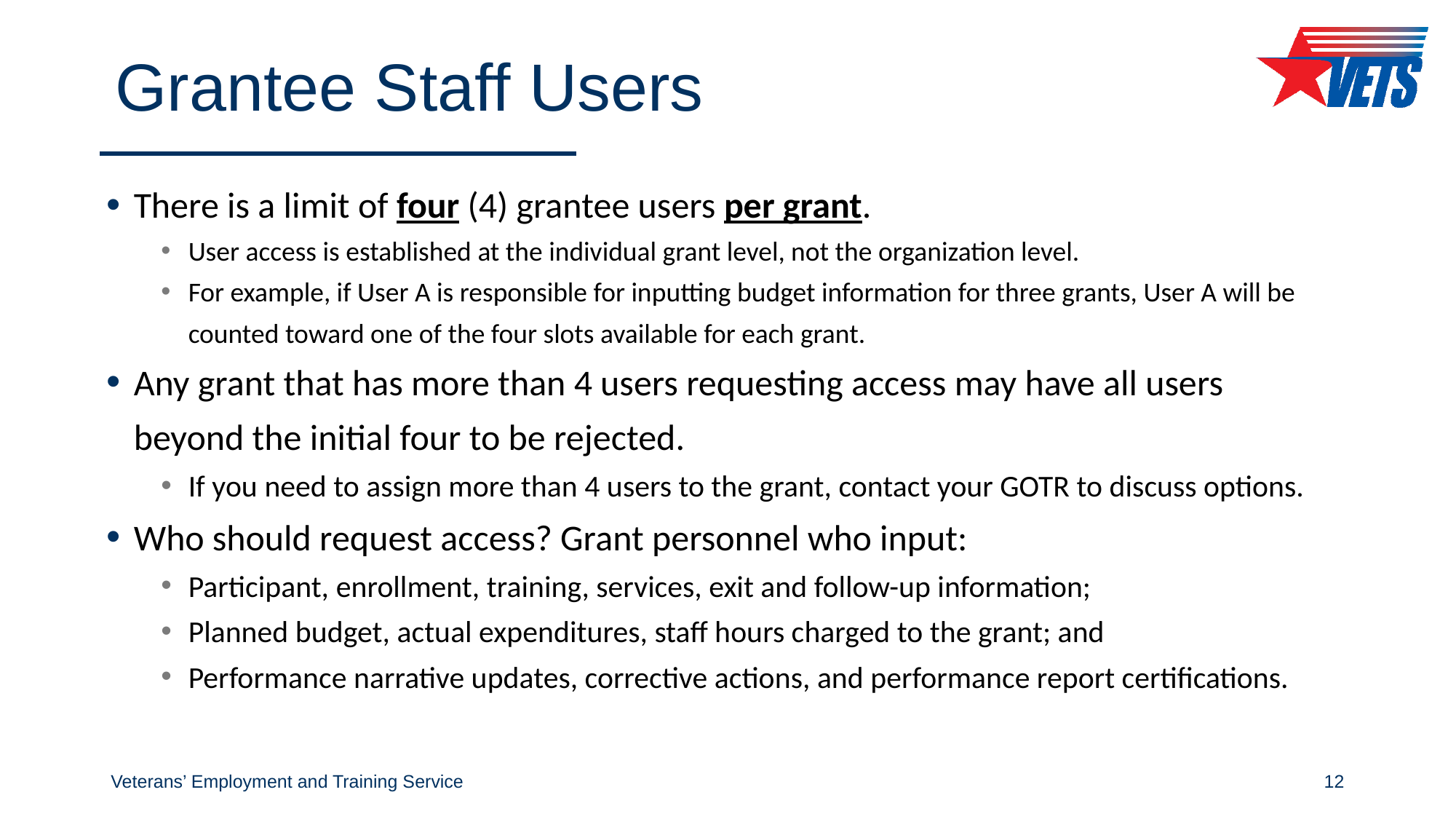

# Grantee Staff Users
There is a limit of four (4) grantee users per grant.
User access is established at the individual grant level, not the organization level.
For example, if User A is responsible for inputting budget information for three grants, User A will be counted toward one of the four slots available for each grant.
Any grant that has more than 4 users requesting access may have all users beyond the initial four to be rejected.
If you need to assign more than 4 users to the grant, contact your GOTR to discuss options.
Who should request access? Grant personnel who input:
Participant, enrollment, training, services, exit and follow-up information; ​
Planned budget, actual expenditures, staff hours charged to the grant; and ​
Performance narrative updates, corrective actions, and performance report certifications.​
Veterans’ Employment and Training Service
12